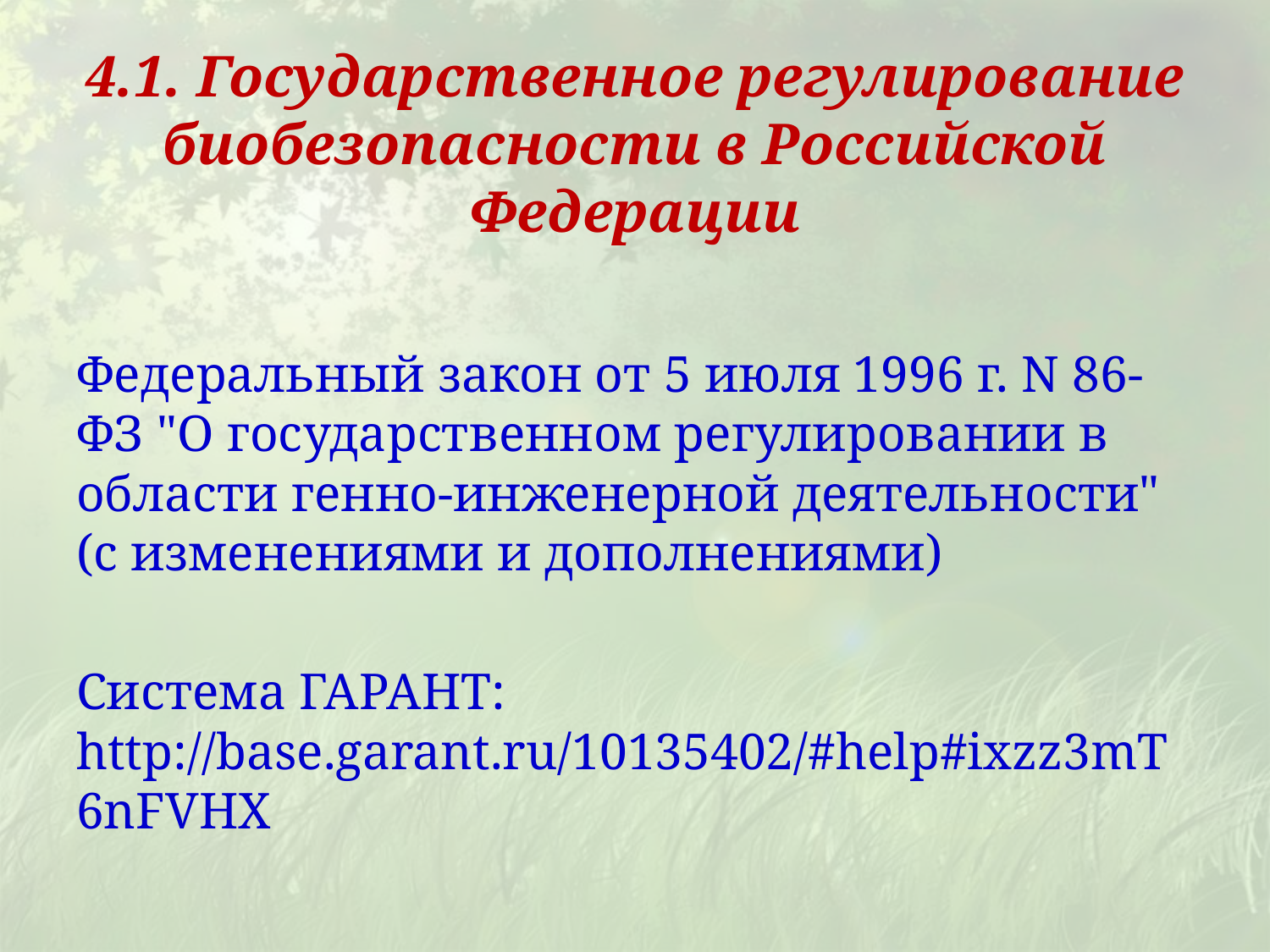

# 4.1. Государственное регулирование биобезопасности в Российской Федерации
Федеральный закон от 5 июля 1996 г. N 86-ФЗ "О государственном регулировании в области генно-инженерной деятельности" (с изменениями и дополнениями)

Система ГАРАНТ: http://base.garant.ru/10135402/#help#ixzz3mT6nFVHX